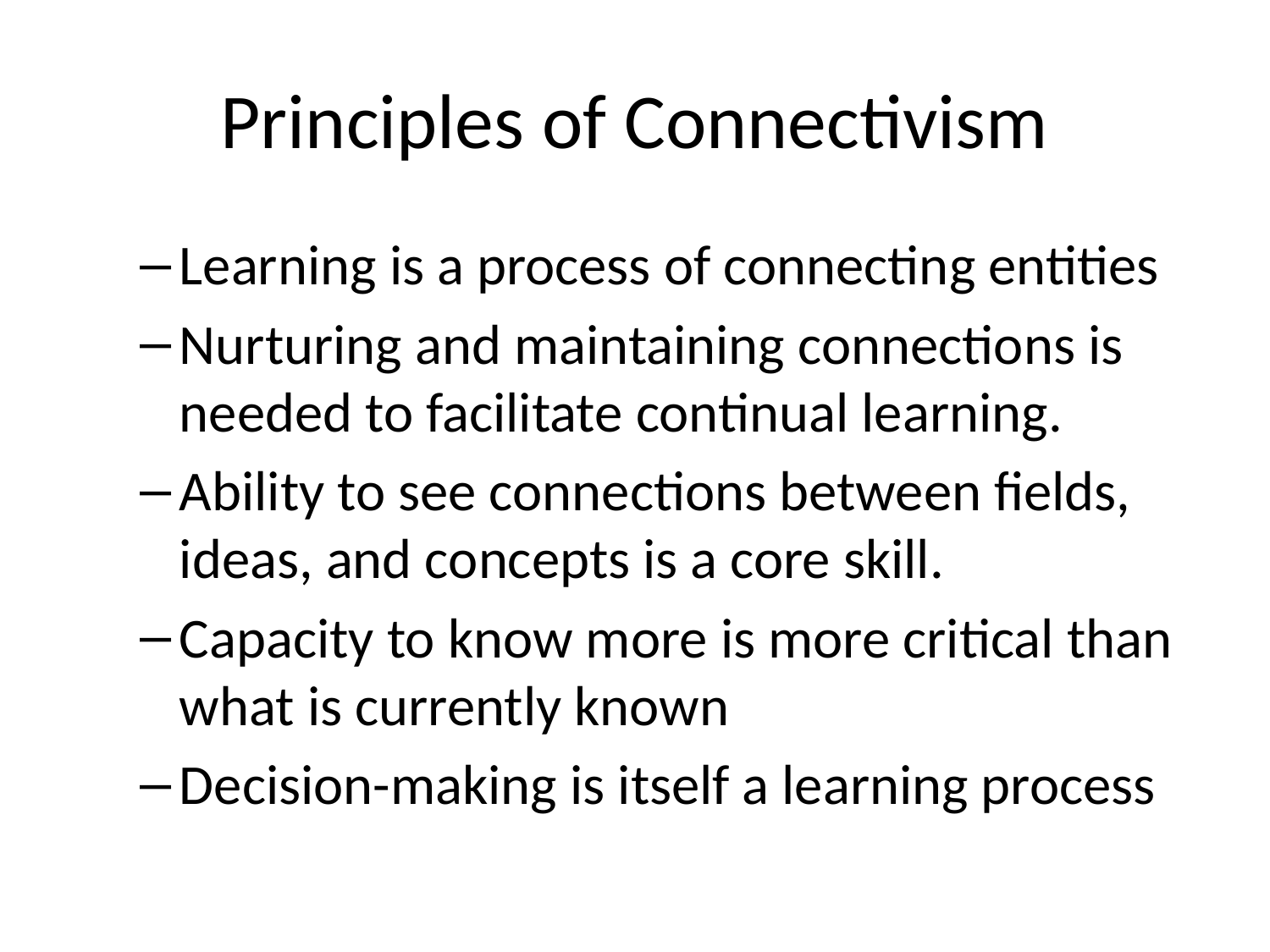

# Principles of Connectivism
Learning is a process of connecting entities
Nurturing and maintaining connections is needed to facilitate continual learning.
Ability to see connections between fields, ideas, and concepts is a core skill.
Capacity to know more is more critical than what is currently known
Decision-making is itself a learning process